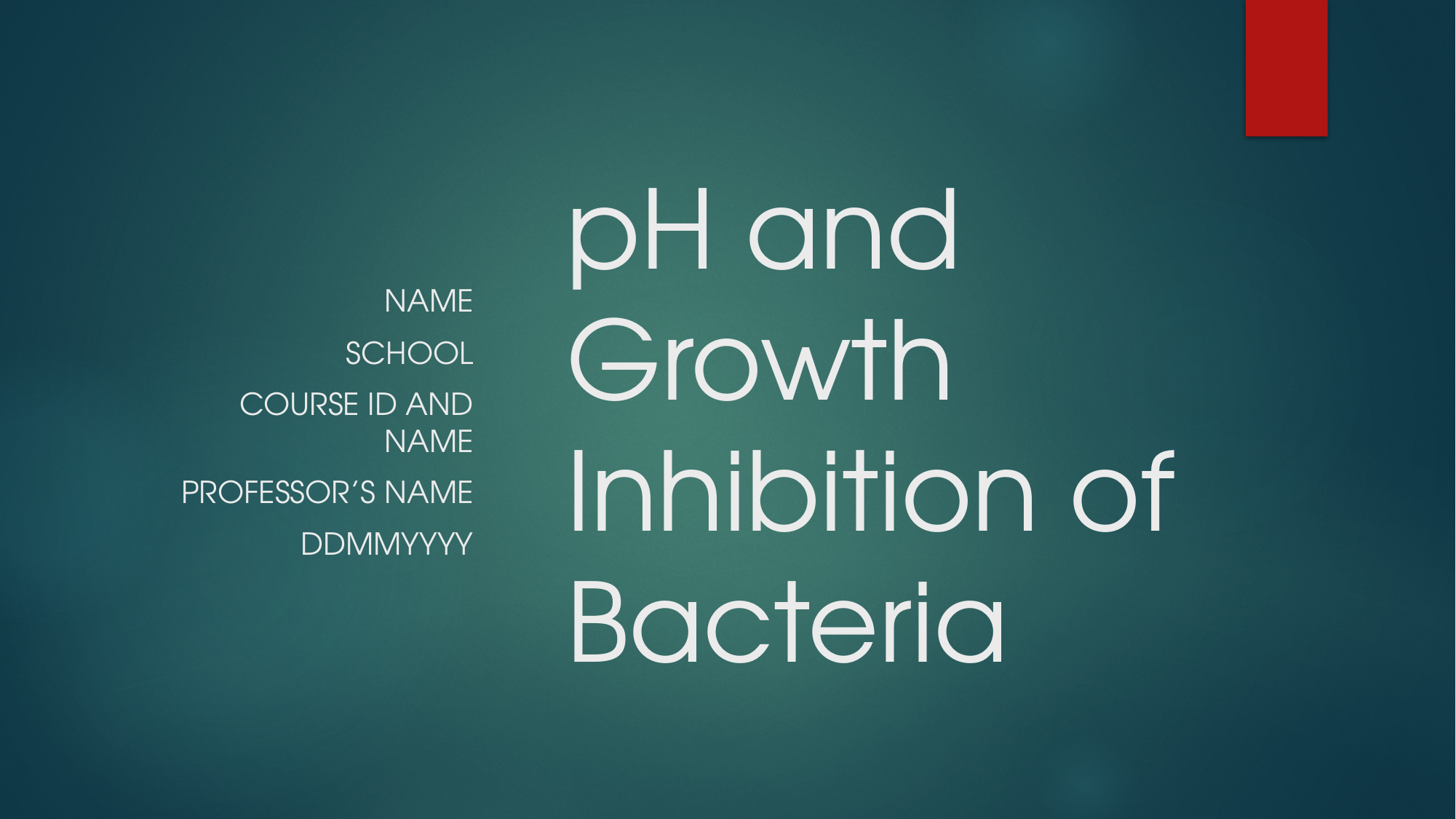

Name
School
Course ID and Name
Professor’s Name
DDMMYYYY
# pH and Growth Inhibition of Bacteria